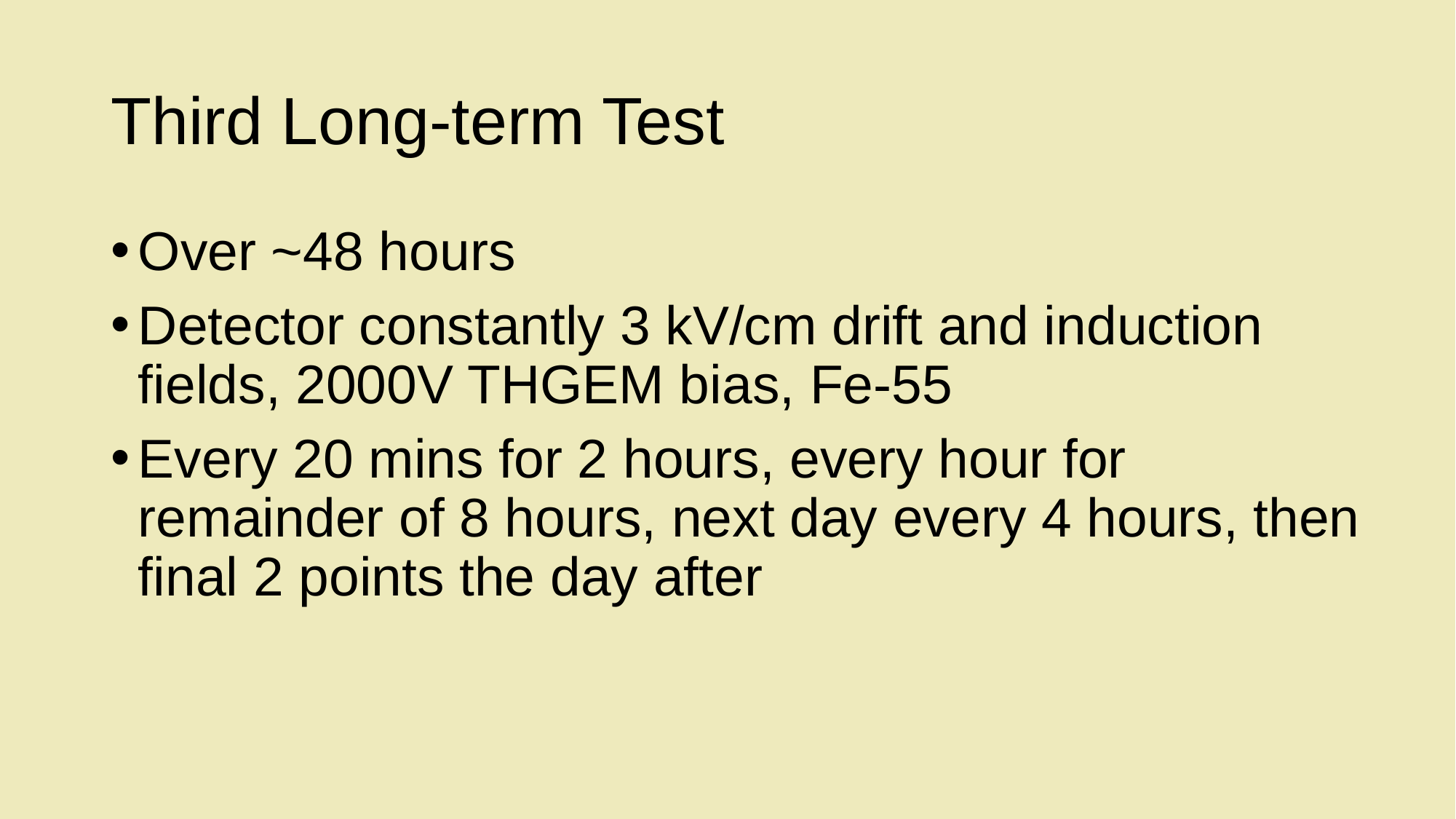

# Third Long-term Test
Over ~48 hours
Detector constantly 3 kV/cm drift and induction fields, 2000V THGEM bias, Fe-55
Every 20 mins for 2 hours, every hour for remainder of 8 hours, next day every 4 hours, then final 2 points the day after